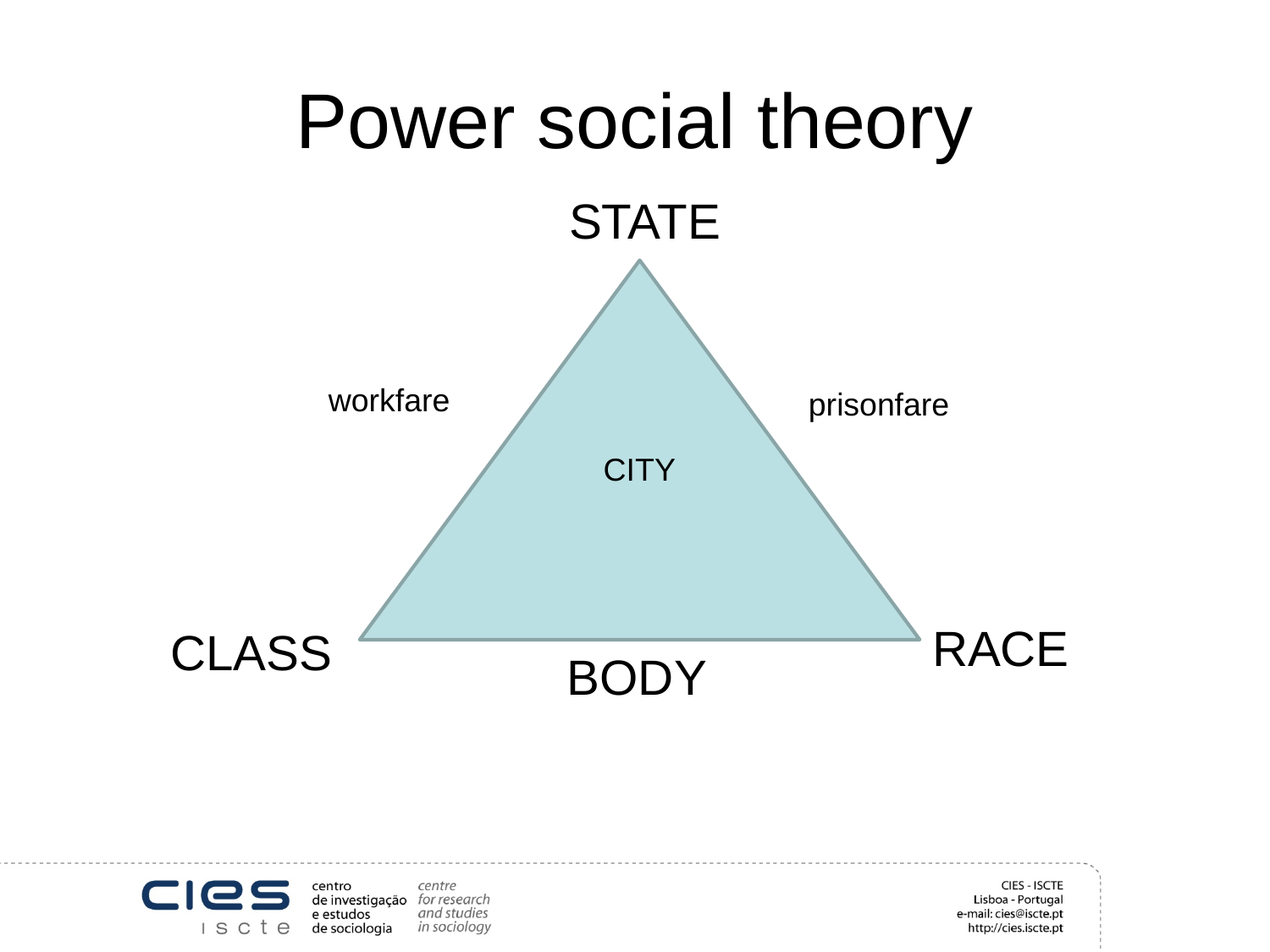

# Power social theory
STATE

CITY

workfare
prisonfare
RACE
CLASS
BODY